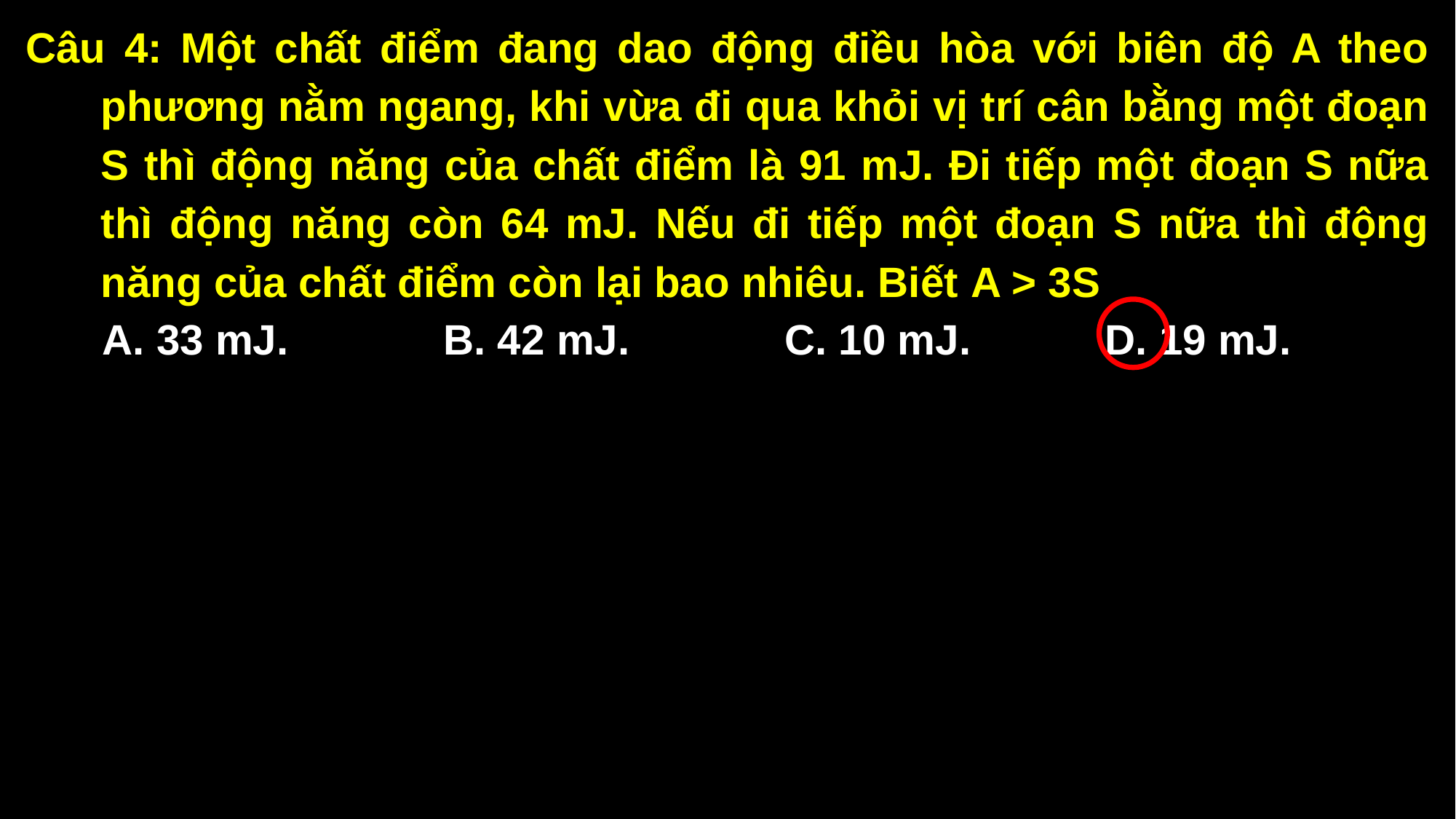

Câu 4: Một chất điểm đang dao động điều hòa với biên độ A theo phương nằm ngang, khi vừa đi qua khỏi vị trí cân bằng một đoạn S thì động năng của chất điểm là 91 mJ. Đi tiếp một đoạn S nữa thì động năng còn 64 mJ. Nếu đi tiếp một đoạn S nữa thì động năng của chất điểm còn lại bao nhiêu. Biết A > 3S

A. 33 mJ.
B. 42 mJ.
C. 10 mJ.
D. 19 mJ.